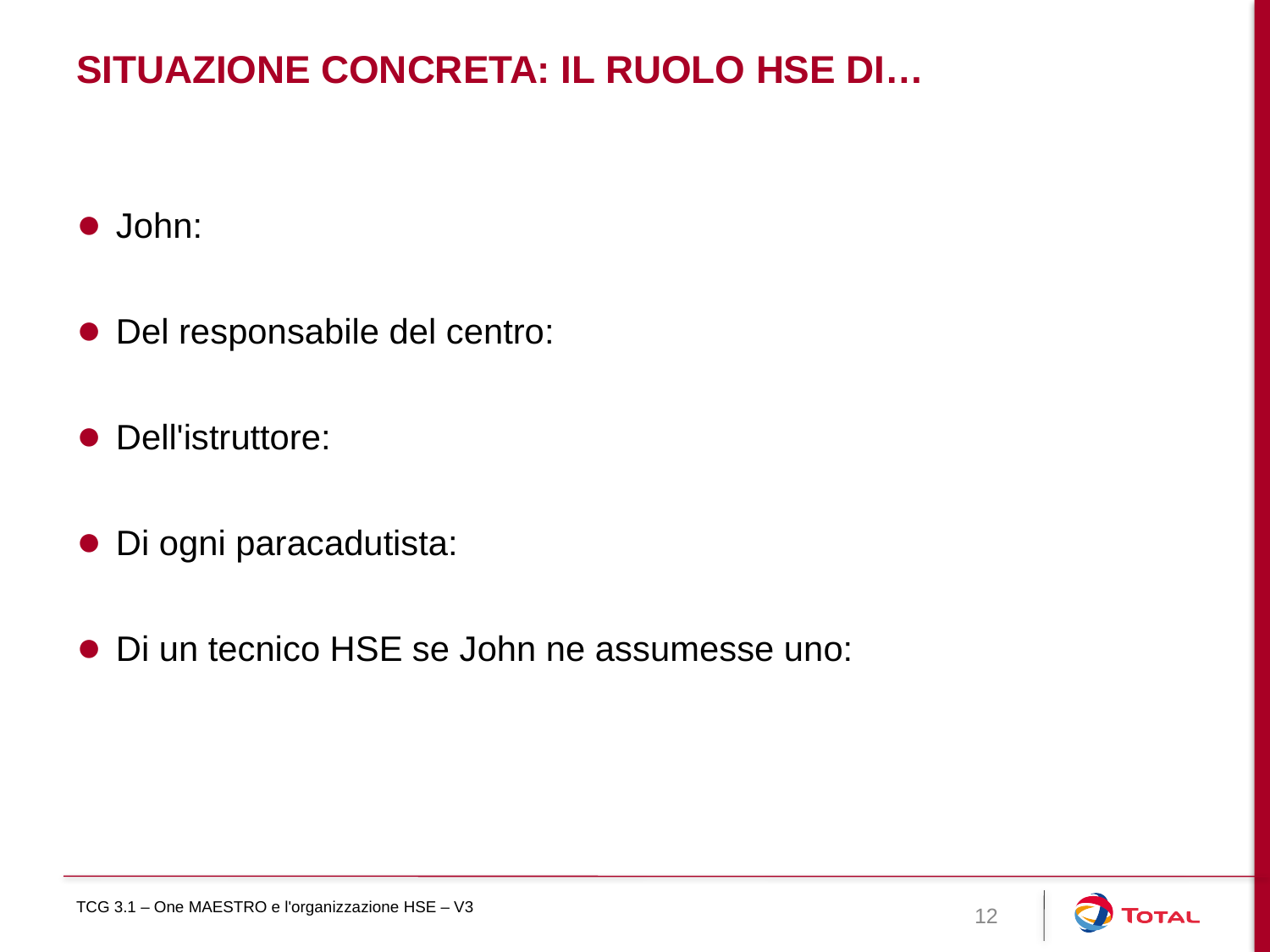

# SITUAZIONE CONCRETA: IL RUOLO HSE DI…
John:

Del responsabile del centro:

Dell'istruttore:

Di ogni paracadutista:

Di un tecnico HSE se John ne assumesse uno:

TCG 3.1 – One MAESTRO e l'organizzazione HSE – V3
12